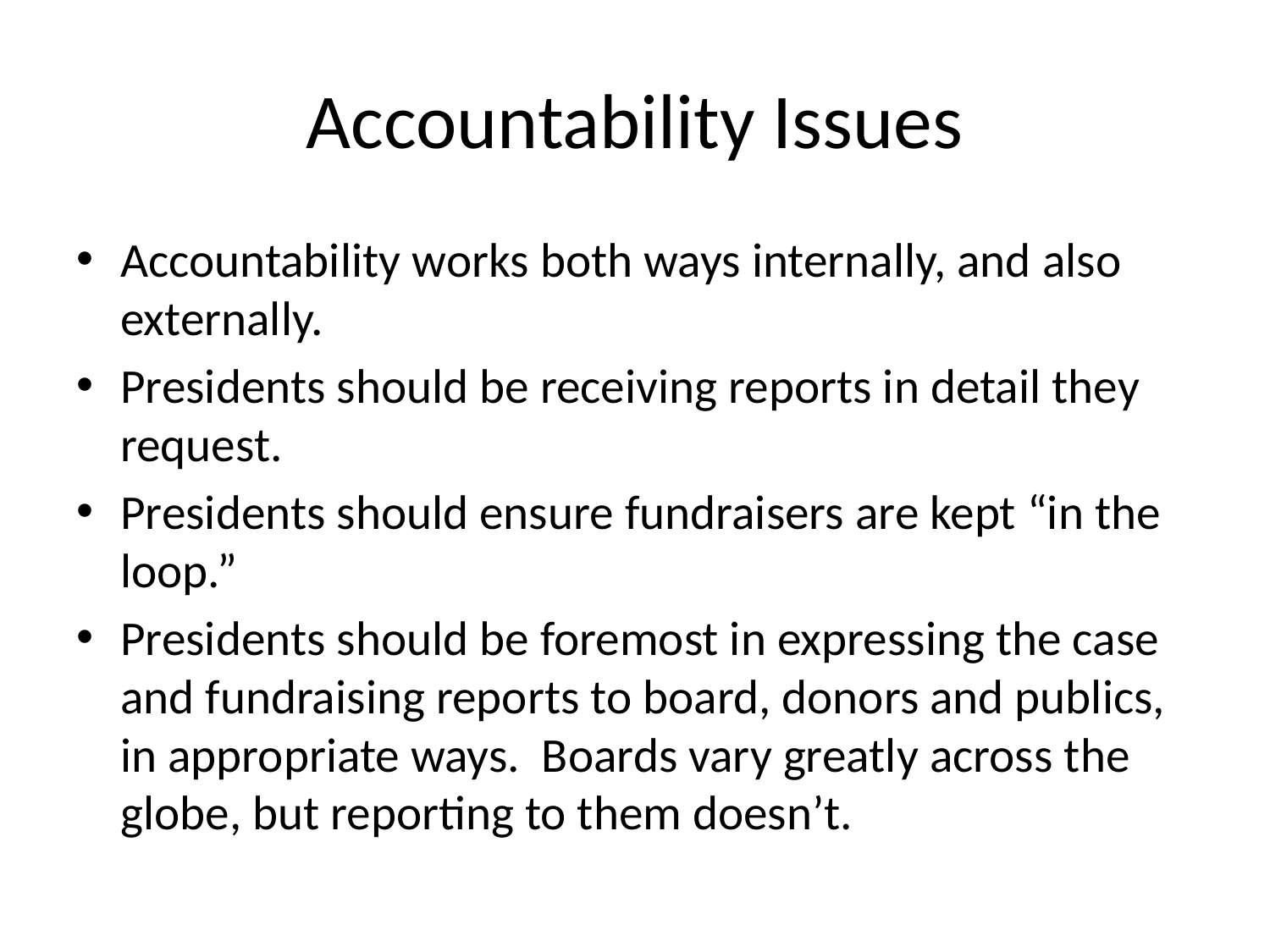

# Accountability Issues
Accountability works both ways internally, and also externally.
Presidents should be receiving reports in detail they request.
Presidents should ensure fundraisers are kept “in the loop.”
Presidents should be foremost in expressing the case and fundraising reports to board, donors and publics, in appropriate ways.  Boards vary greatly across the globe, but reporting to them doesn’t.